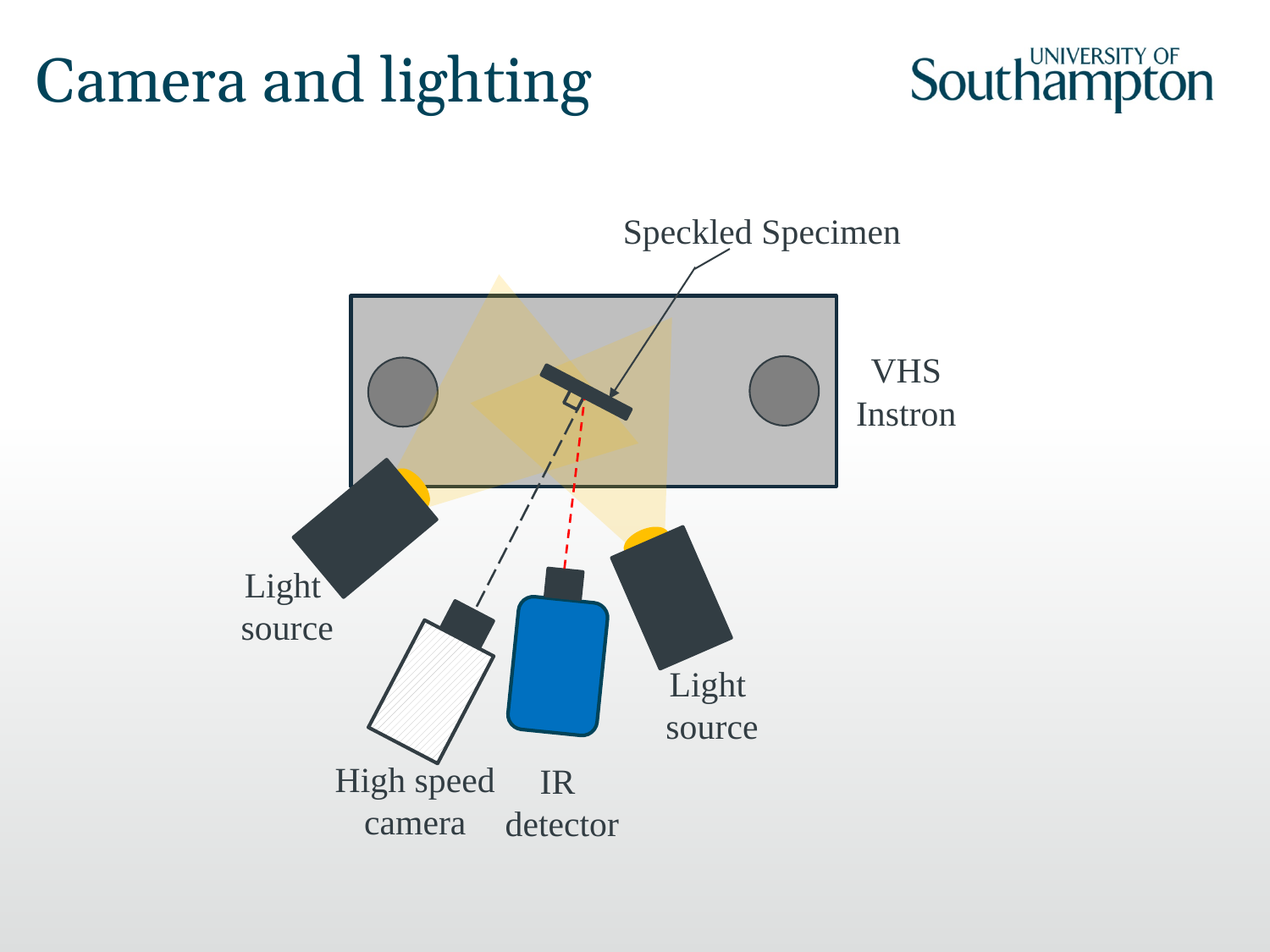

# Camera and lighting
Speckled Specimen

Light
source
Light
source

VHS
Instron

High speed
camera

IR
detector